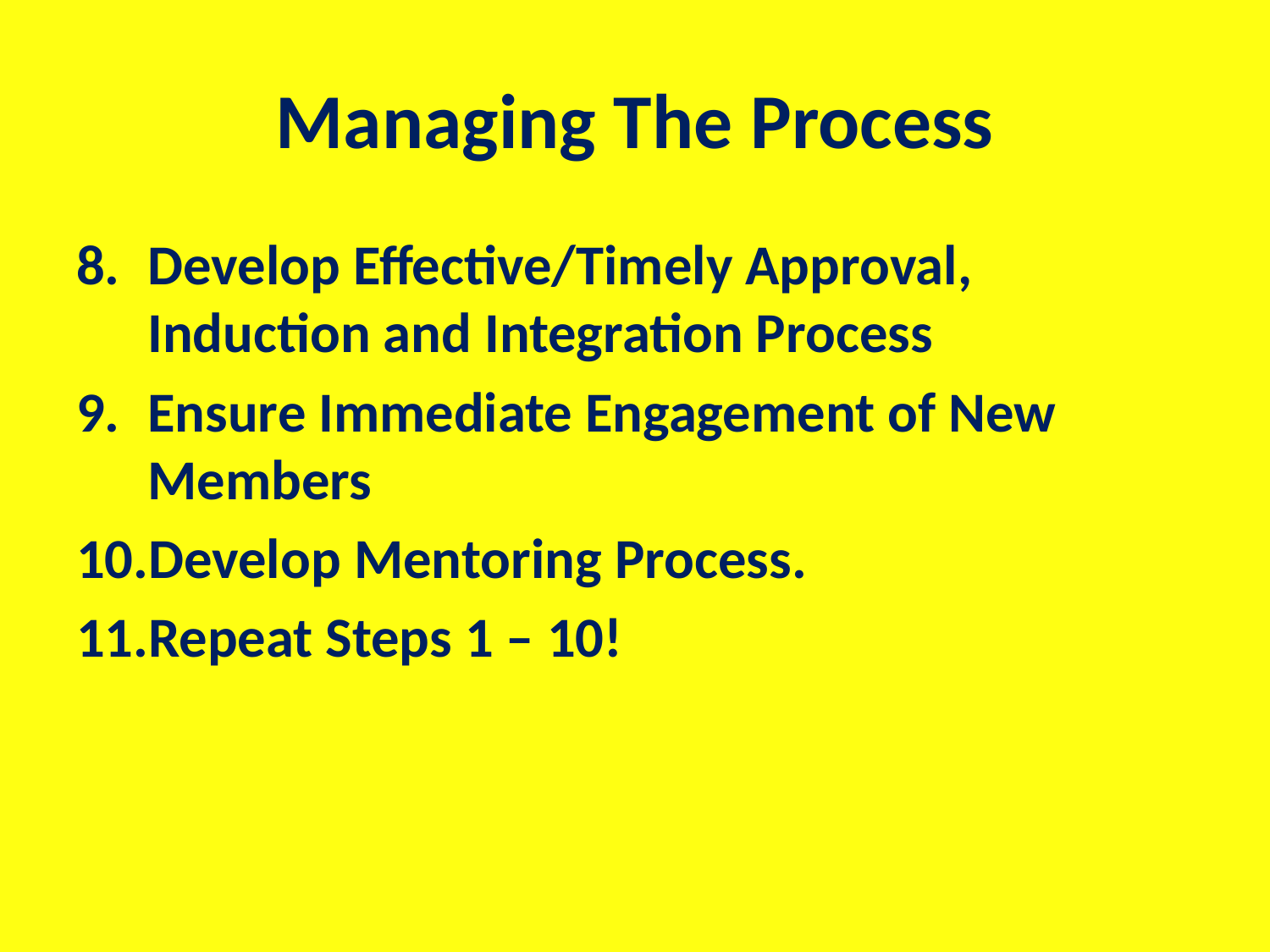

# Managing The Process
Develop Effective/Timely Approval, Induction and Integration Process
Ensure Immediate Engagement of New Members
Develop Mentoring Process.
Repeat Steps 1 – 10!